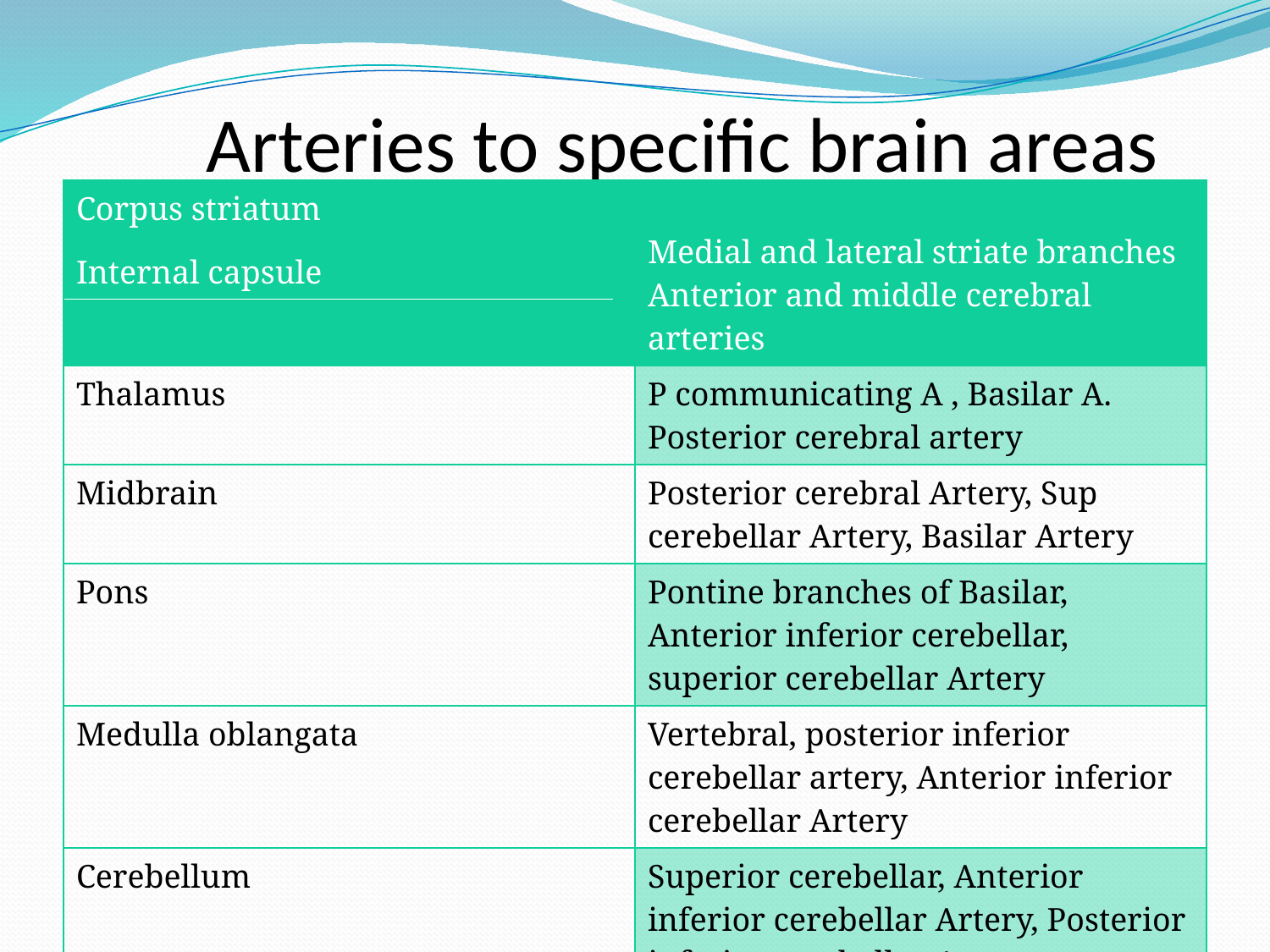

Arteries to specific brain areas
| Corpus striatum | Medial and lateral striate branches Anterior and middle cerebral arteries |
| --- | --- |
| Thalamus | P communicating A , Basilar A. Posterior cerebral artery |
| Midbrain | Posterior cerebral Artery, Sup cerebellar Artery, Basilar Artery |
| Pons | Pontine branches of Basilar, Anterior inferior cerebellar, superior cerebellar Artery |
| Medulla oblangata | Vertebral, posterior inferior cerebellar artery, Anterior inferior cerebellar Artery |
| Cerebellum | Superior cerebellar, Anterior inferior cerebellar Artery, Posterior inferior cerebellar Artery |

| Internal capsule |
| --- |